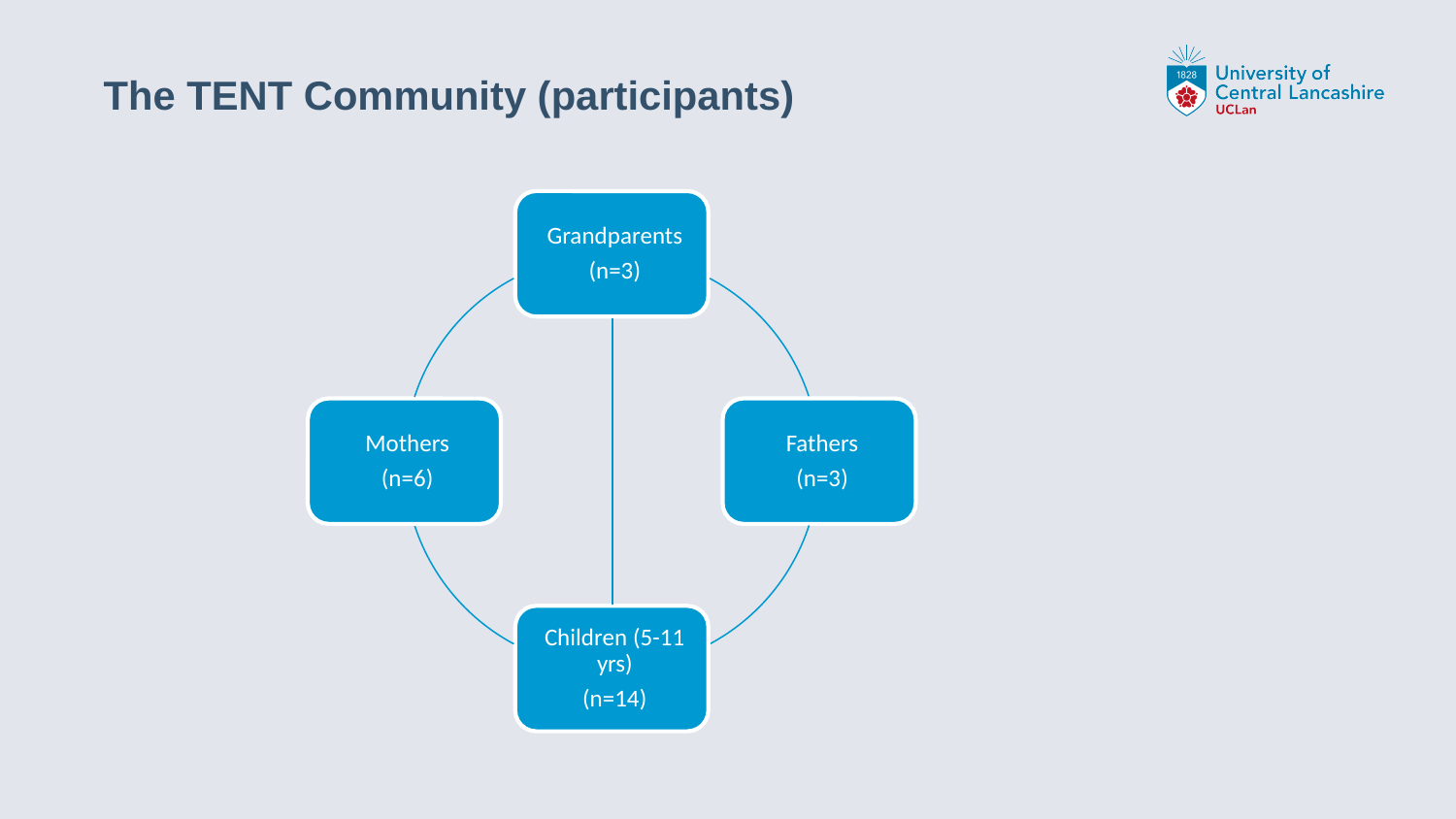

# The TENT Community (participants)
Grandparents
(n=3)
Fathers
(n=3)
Children (5-11 yrs)
(n=14)
Mothers
(n=6)